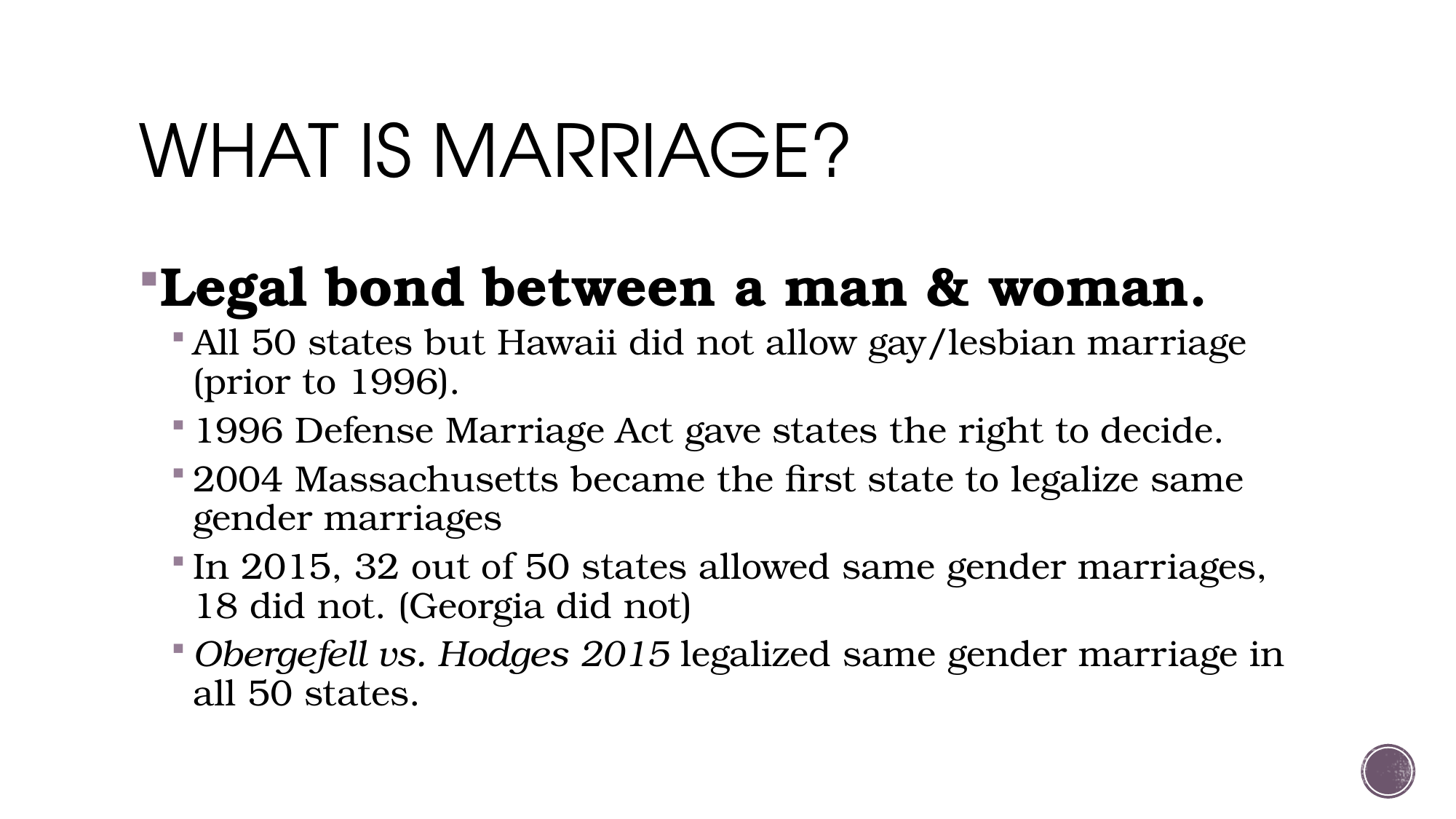

# WHAT IS MARRIAGE?
Legal bond between a man & woman.
All 50 states but Hawaii did not allow gay/lesbian marriage (prior to 1996).
1996 Defense Marriage Act gave states the right to decide.
2004 Massachusetts became the first state to legalize same gender marriages
In 2015, 32 out of 50 states allowed same gender marriages, 18 did not. (Georgia did not)
Obergefell vs. Hodges 2015 legalized same gender marriage in all 50 states.